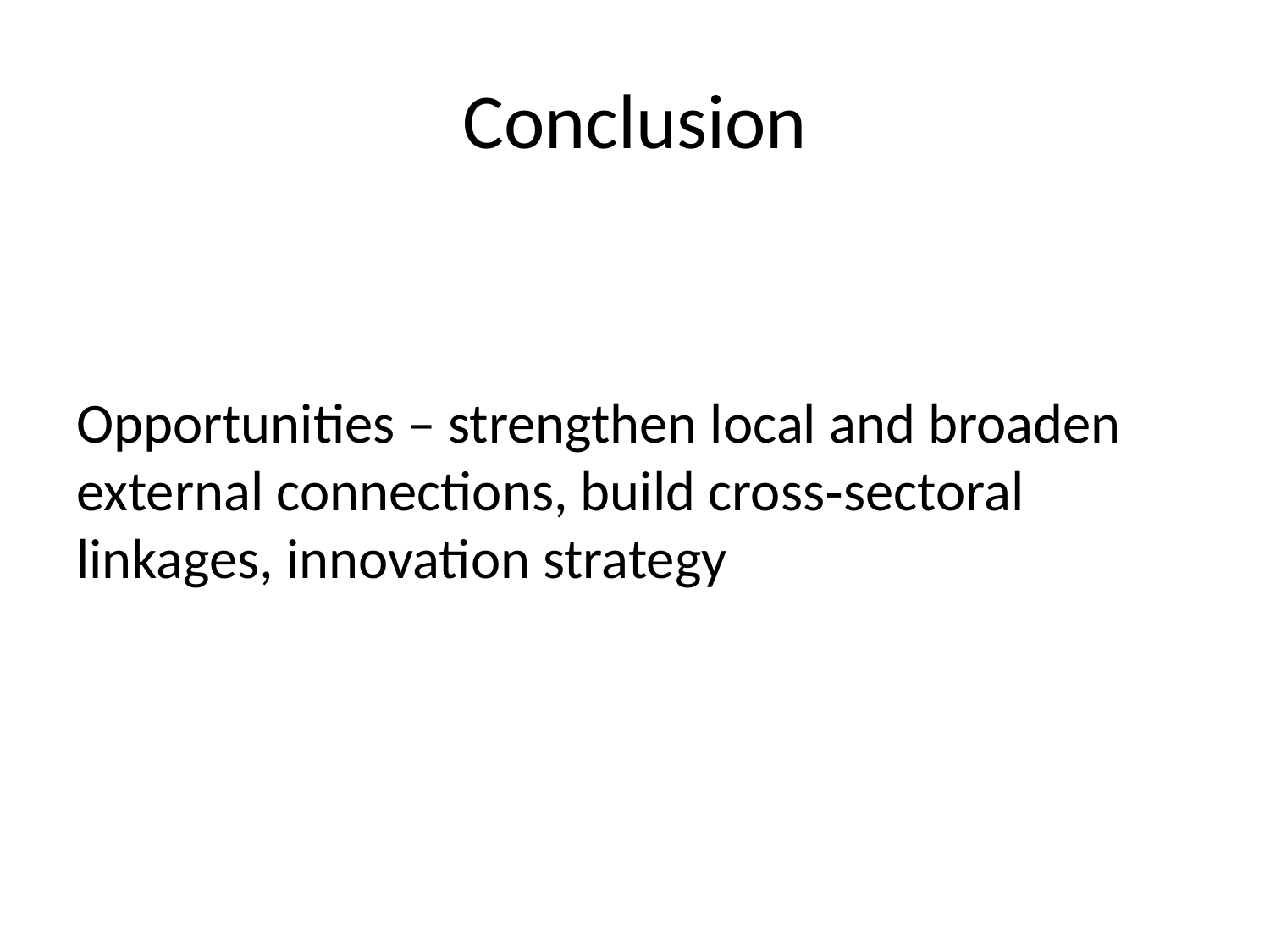

# Conclusion

Opportunities – strengthen local and broaden external connections, build cross‐sectoral linkages, innovation strategy